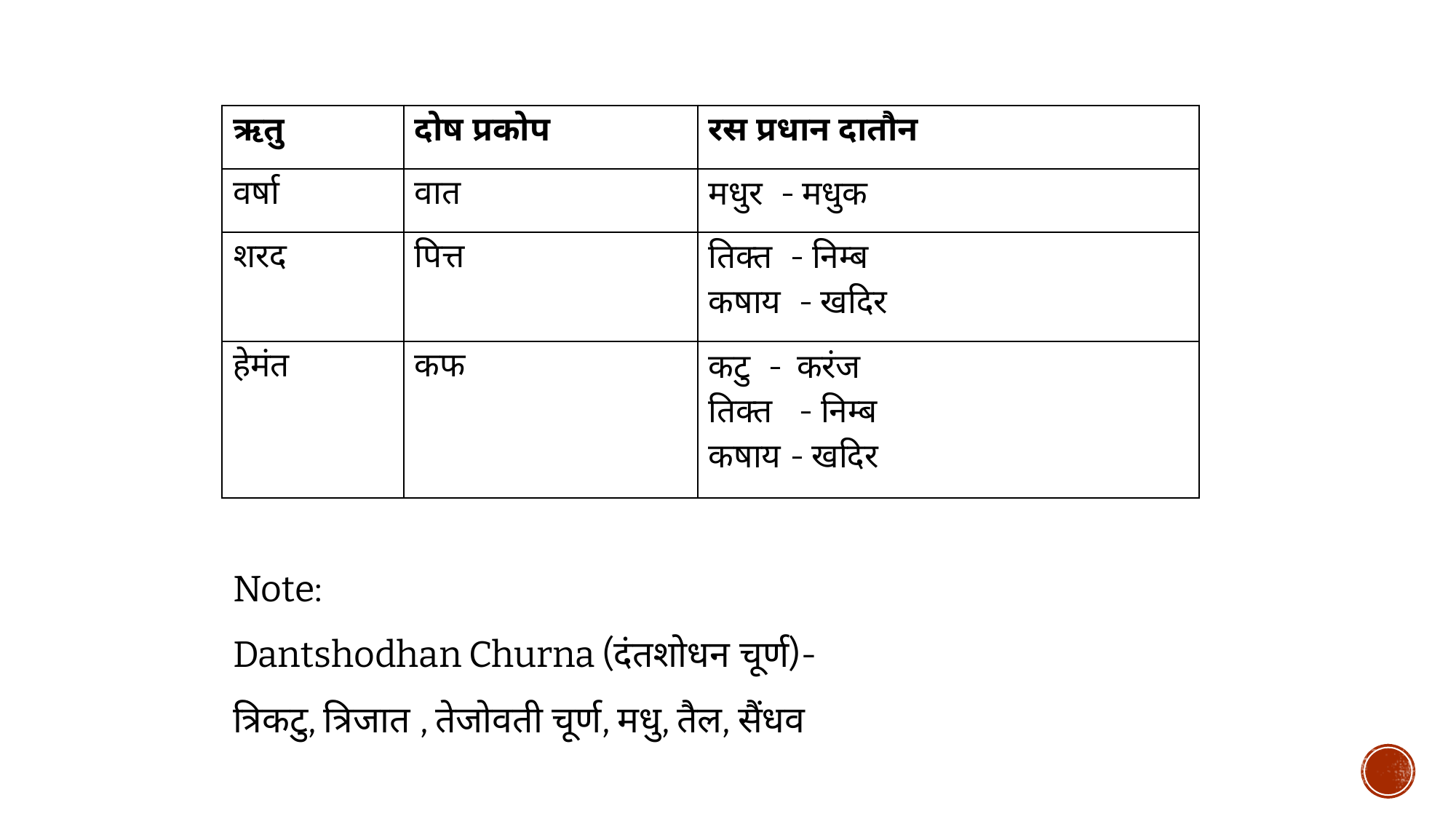

| ऋतु | दोष प्रकोप | रस प्रधान दातौन |
| --- | --- | --- |
| वर्षा | वात | मधुर - मधुक |
| शरद | पित्त | तिक्त - निम्ब कषाय - खदिर |
| हेमंत | कफ | कटु - करंज तिक्त - निम्ब कषाय - खदिर |
Note:
Dantshodhan Churna (दंतशोधन चूर्ण)-
त्रिकटु, त्रिजात , तेजोवती चूर्ण, मधु, तैल, सैंधव